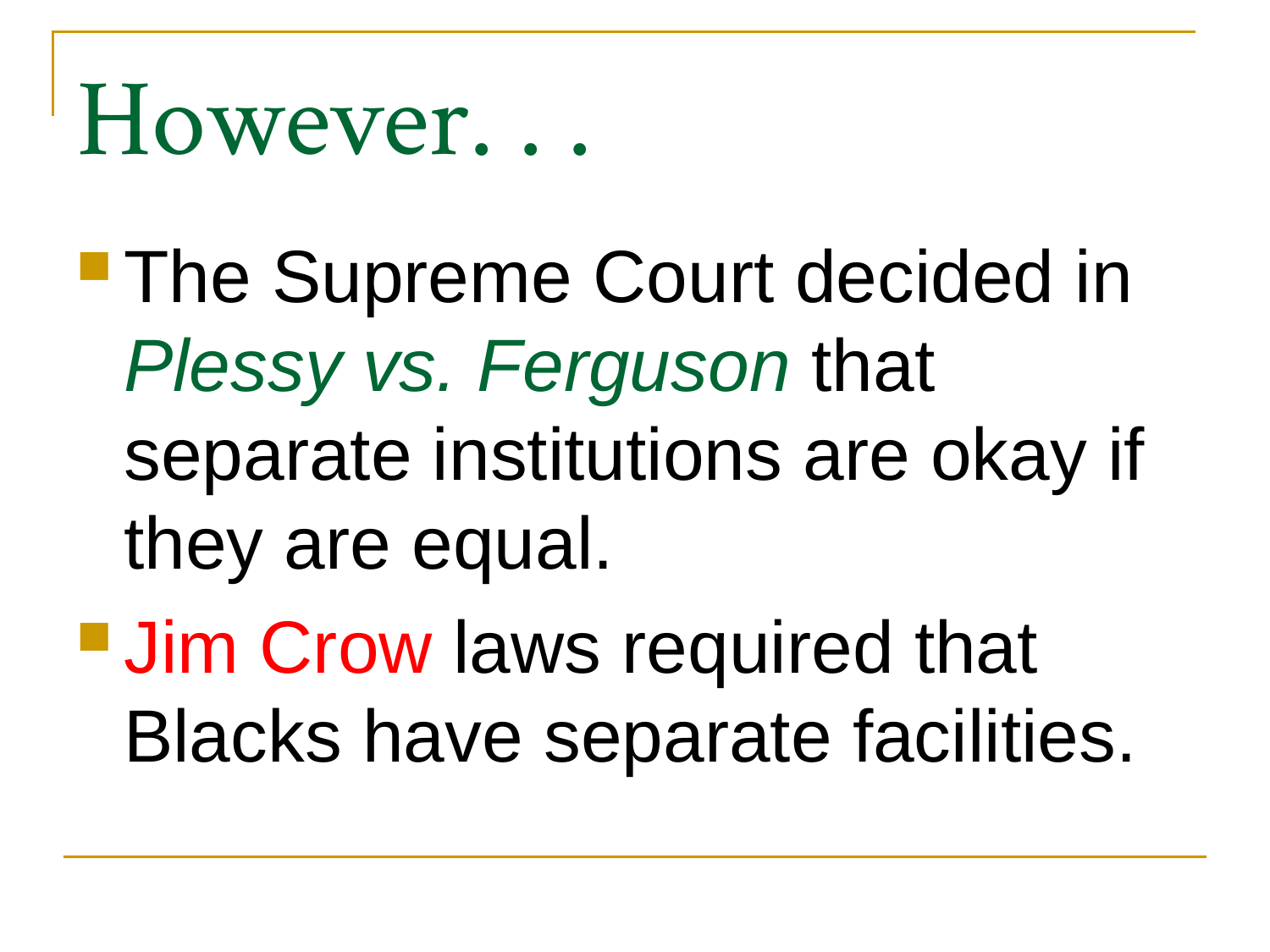

# However. . .
The Supreme Court decided in Plessy vs. Ferguson that separate institutions are okay if they are equal.
Jim Crow laws required that Blacks have separate facilities.